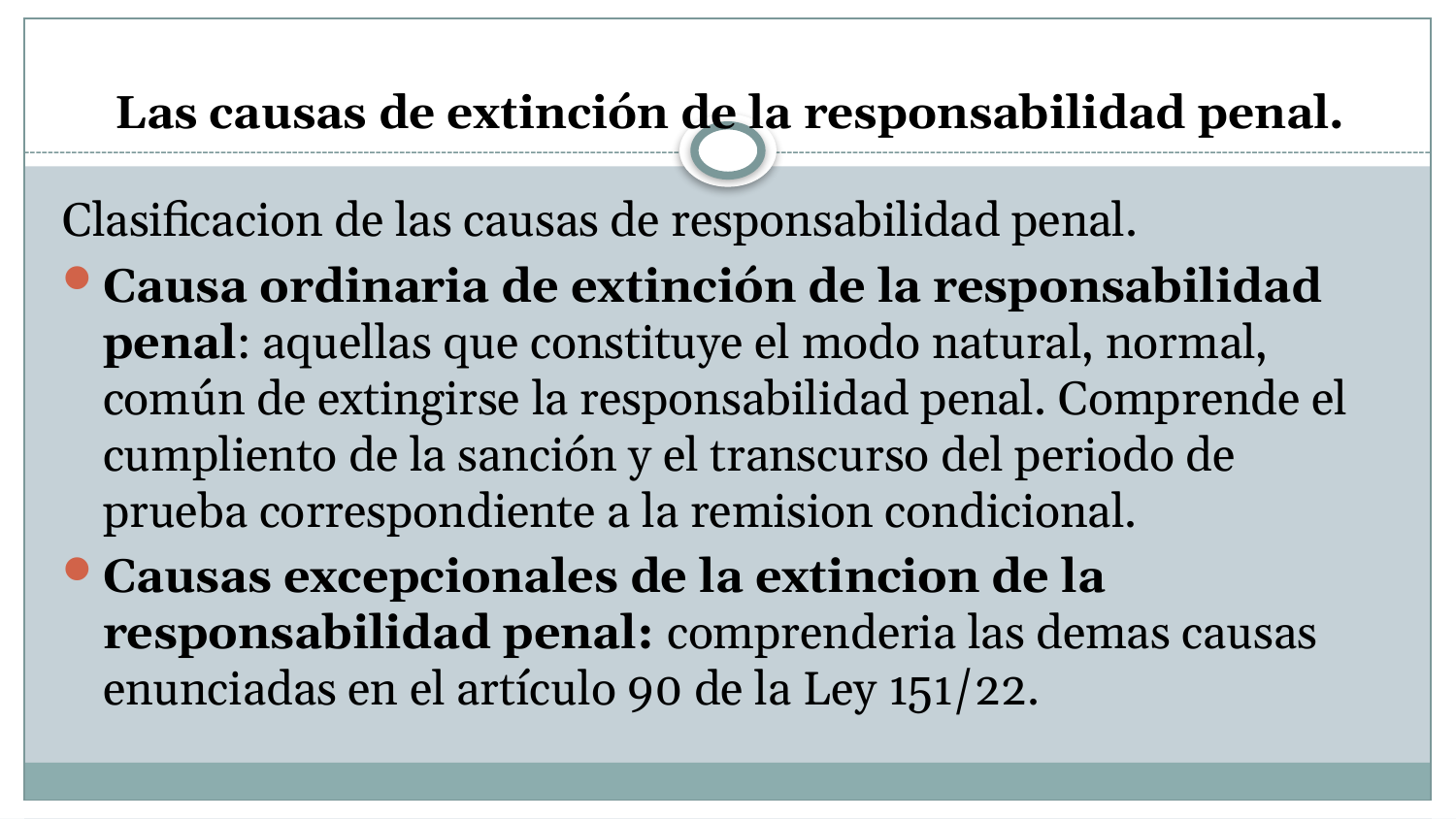

# Las causas de extinción de la responsabilidad penal.
Clasificacion de las causas de responsabilidad penal.
Causa ordinaria de extinción de la responsabilidad penal: aquellas que constituye el modo natural, normal, común de extingirse la responsabilidad penal. Comprende el cumpliento de la sanción y el transcurso del periodo de prueba correspondiente a la remision condicional.
Causas excepcionales de la extincion de la responsabilidad penal: comprenderia las demas causas enunciadas en el artículo 90 de la Ley 151/22.